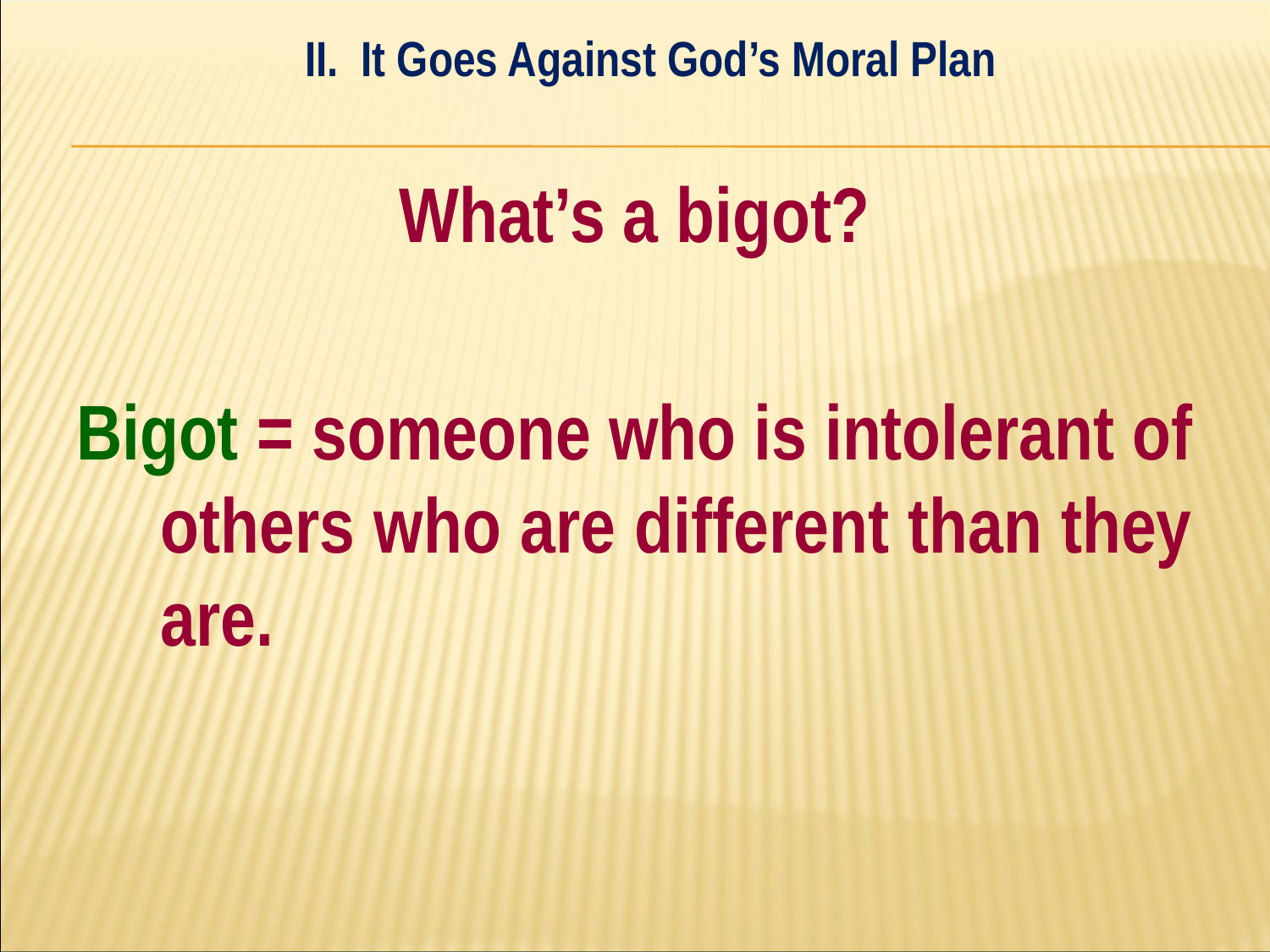

II.  It Goes Against God’s Moral Plan
#
What’s a bigot?

Bigot = someone who is intolerant of others who are different than they are.